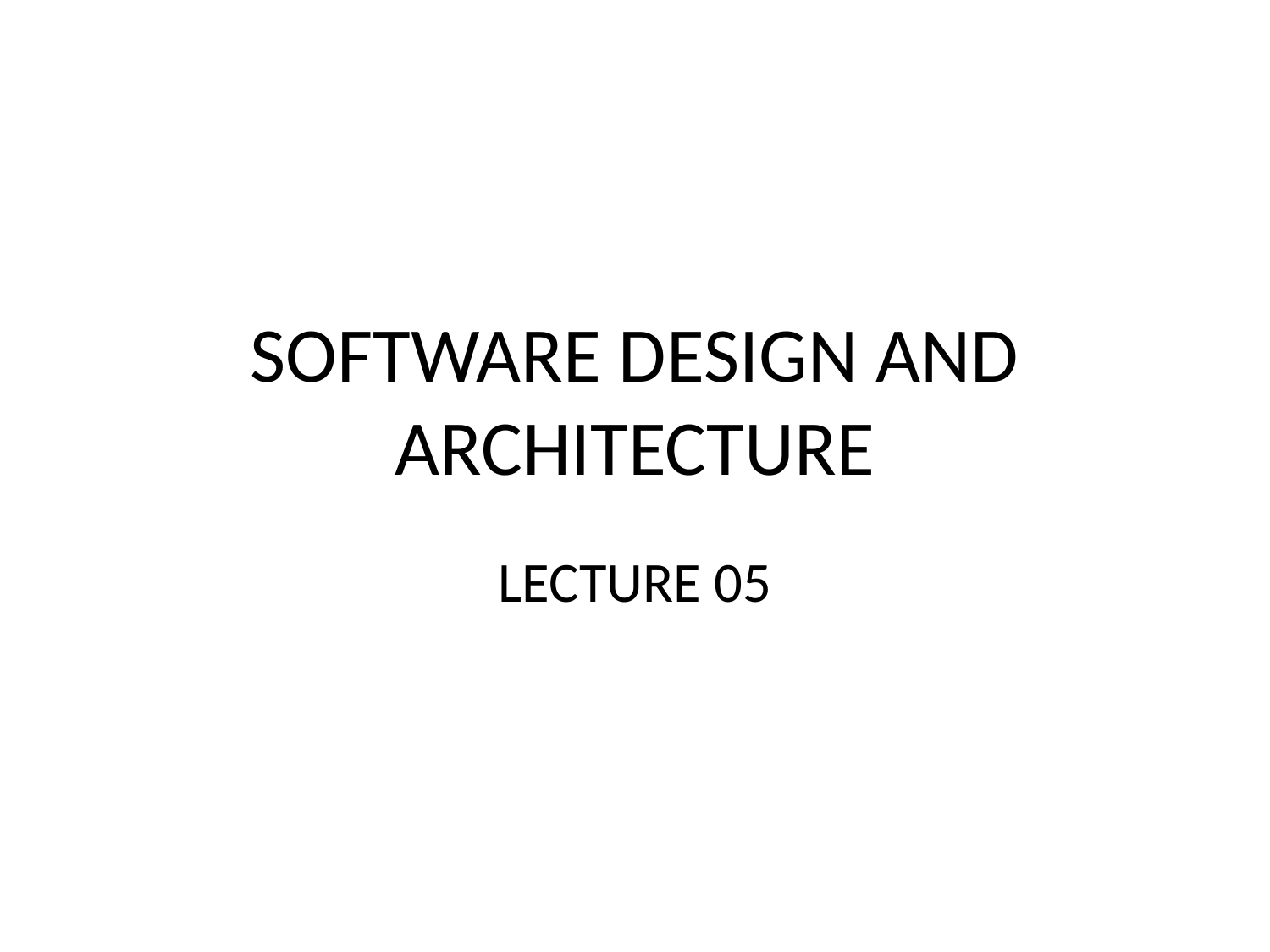

# SOFTWARE DESIGN AND ARCHITECTURE
LECTURE 05